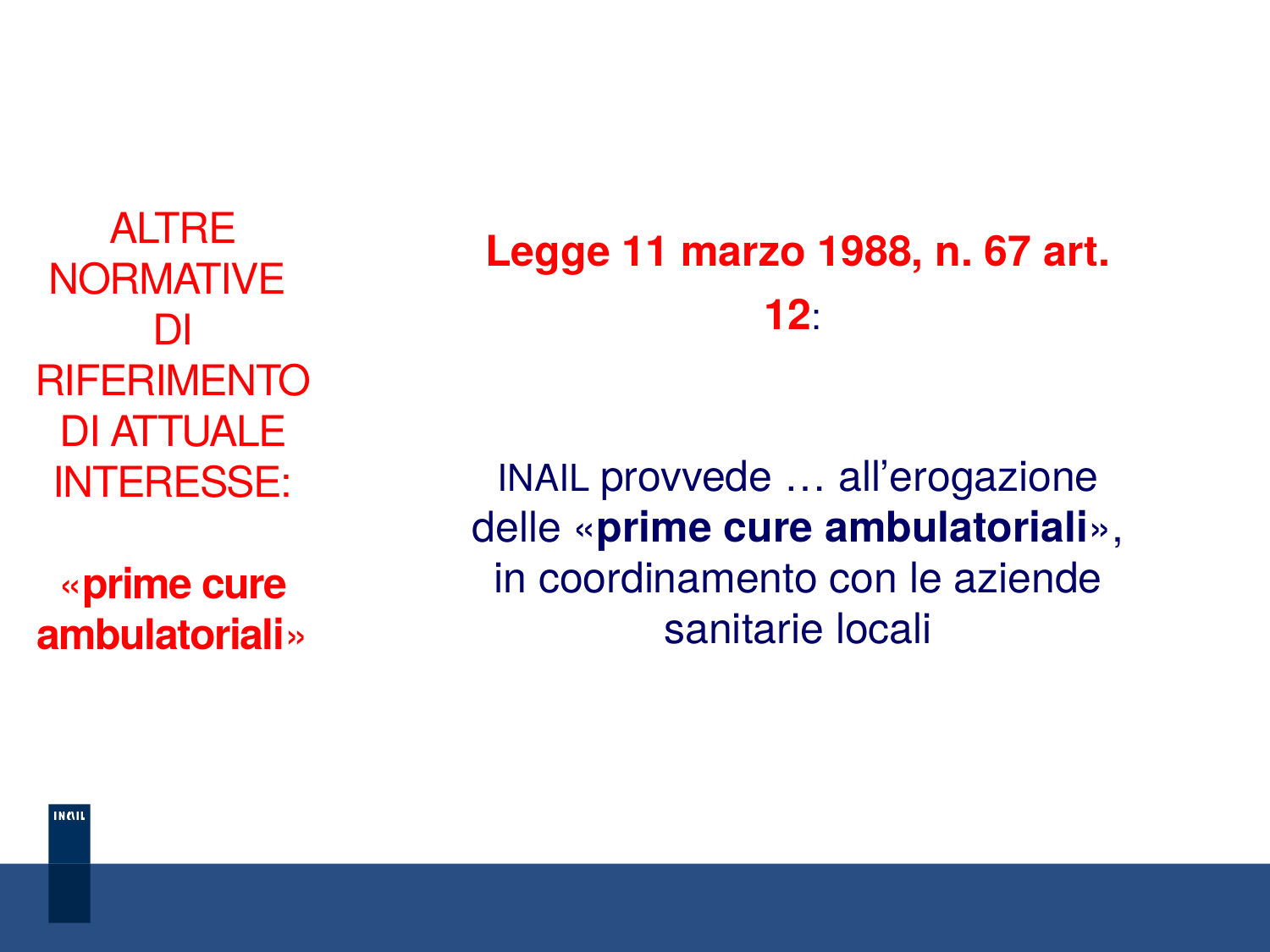

ALTRE NORMATIVE
DI RIFERIMENTO DI ATTUALE INTERESSE:

«prime cure ambulatoriali»
Legge 11 marzo 1988, n. 67 art. 12:

INAIL provvede … all’erogazione delle «prime cure ambulatoriali», in coordinamento con le aziende sanitarie locali